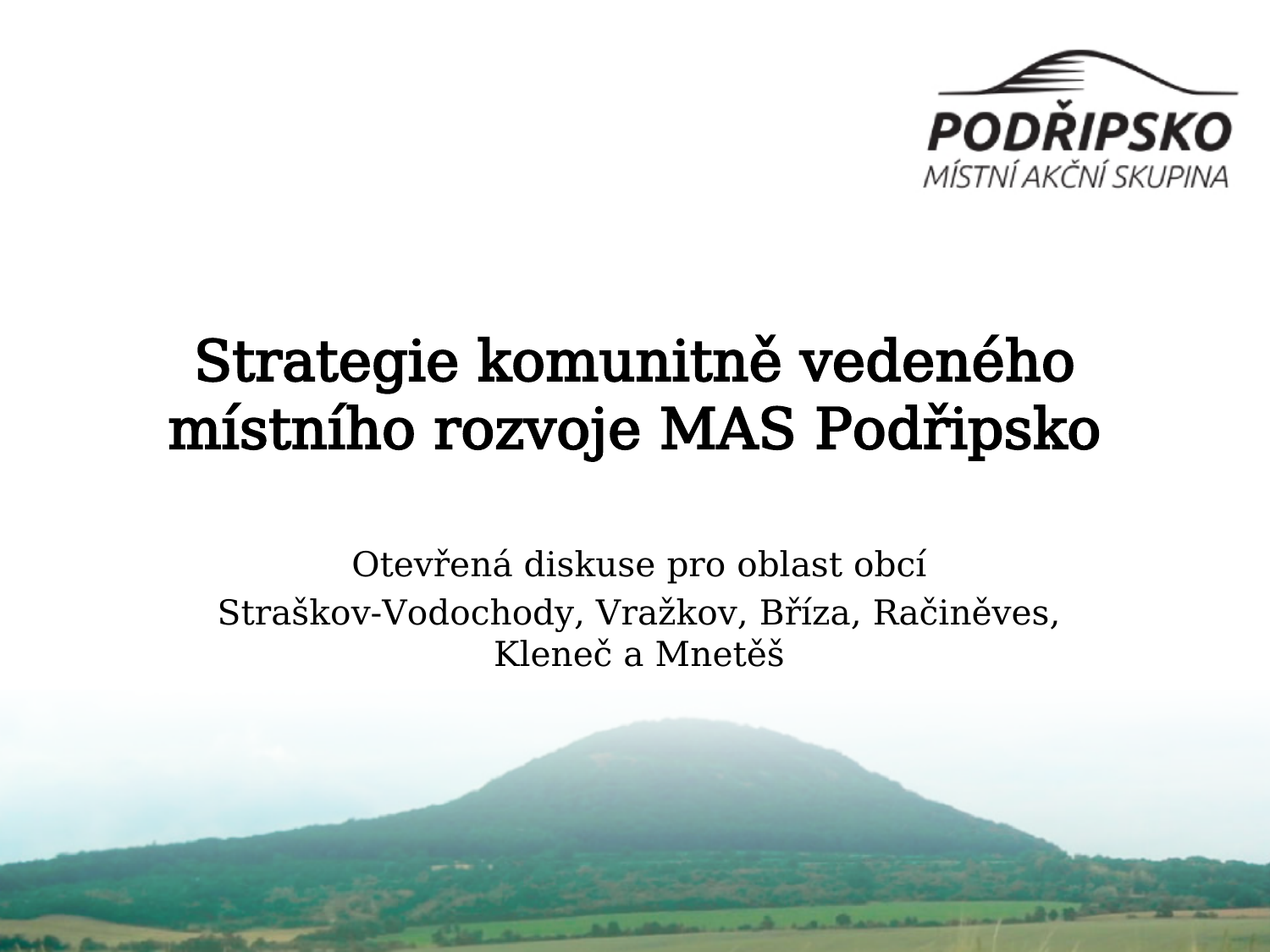

# Strategie komunitně vedeného místního rozvoje MAS Podřipsko
Otevřená diskuse pro oblast obcí
Straškov-Vodochody, Vražkov, Bříza, Račiněves, Kleneč a Mnetěš